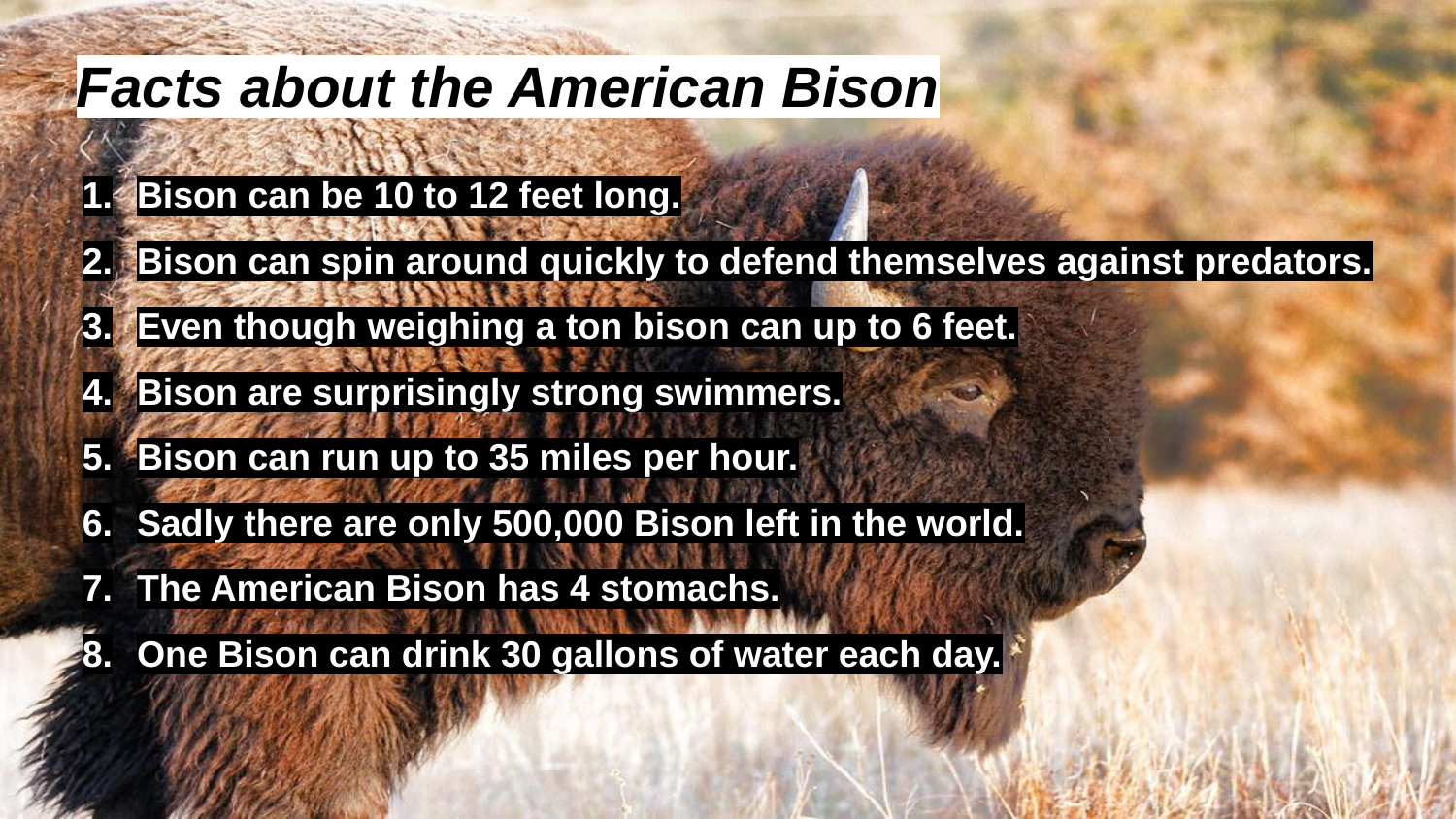

# Facts about the American Bison
Bison can be 10 to 12 feet long.
Bison can spin around quickly to defend themselves against predators.
Even though weighing a ton bison can up to 6 feet.
Bison are surprisingly strong swimmers.
Bison can run up to 35 miles per hour.
Sadly there are only 500,000 Bison left in the world.
The American Bison has 4 stomachs.
One Bison can drink 30 gallons of water each day.